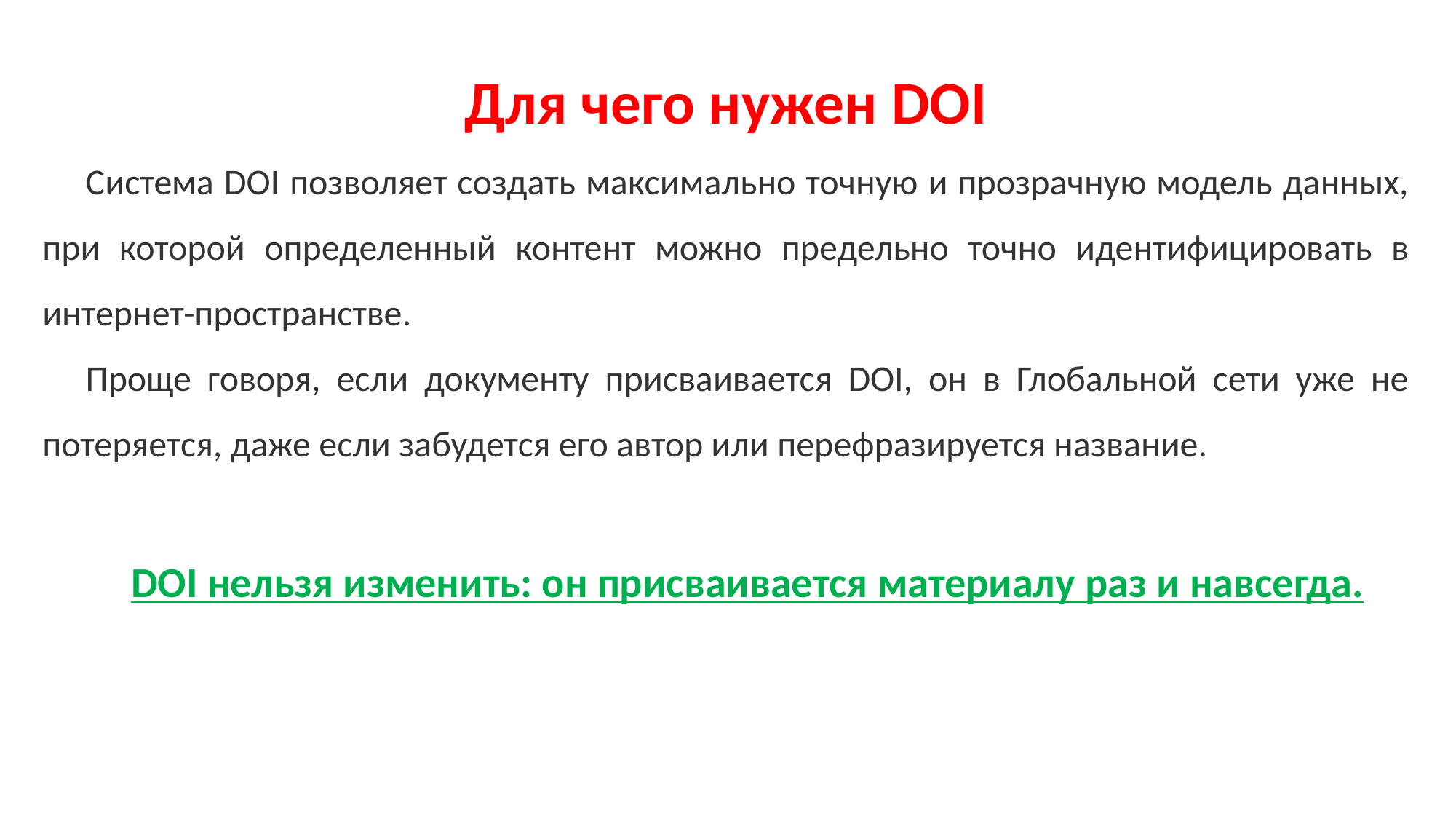

Для чего нужен DOI
Система DOI позволяет создать максимально точную и прозрачную модель данных, при которой определенный контент можно предельно точно идентифицировать в интернет-пространстве.
Проще говоря, если документу присваивается DOI, он в Глобальной сети уже не потеряется, даже если забудется его автор или перефразируется название.

DOI нельзя изменить: он присваивается материалу раз и навсегда.